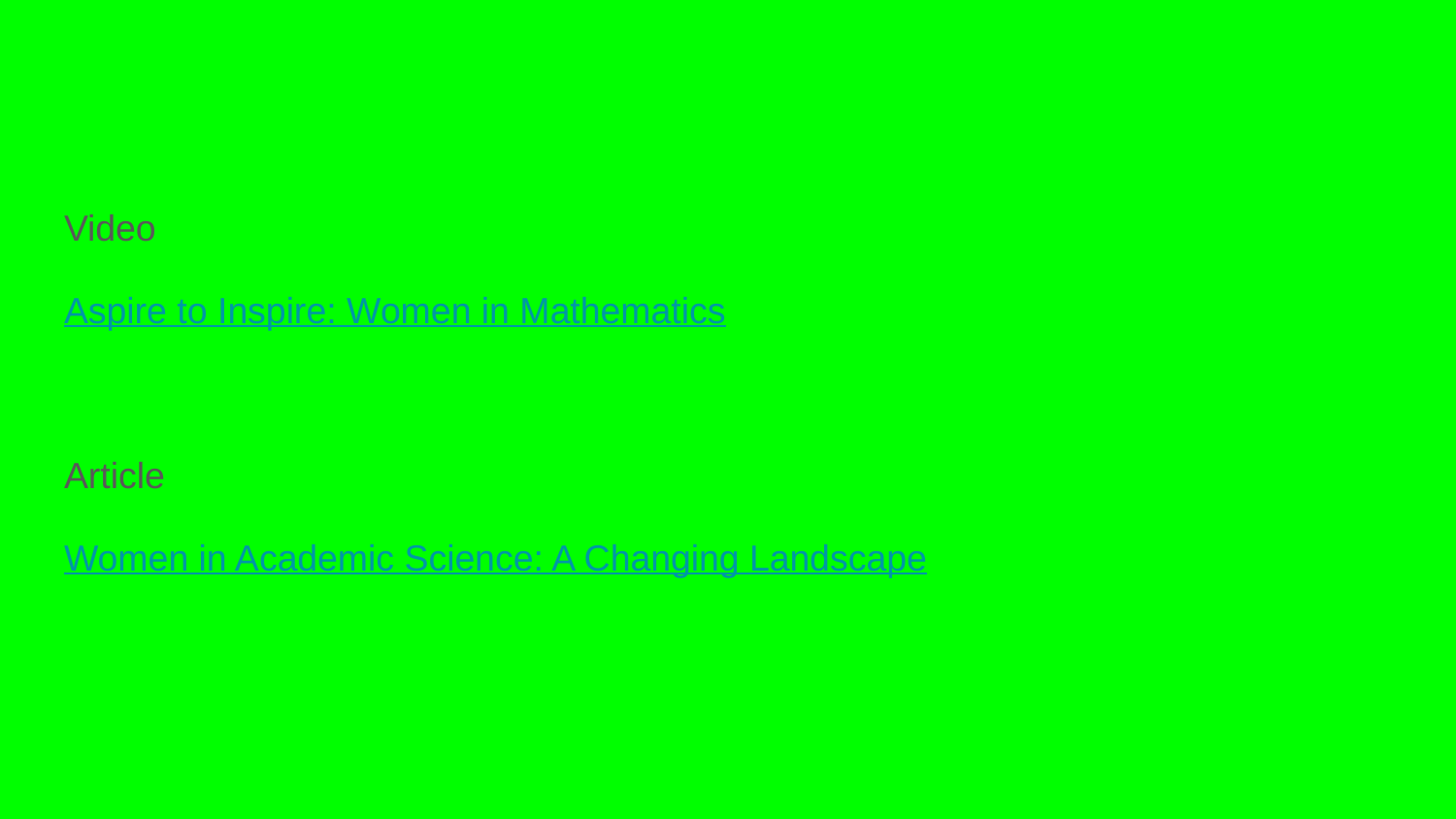

#
Video
Aspire to Inspire: Women in Mathematics

Article
Women in Academic Science: A Changing Landscape